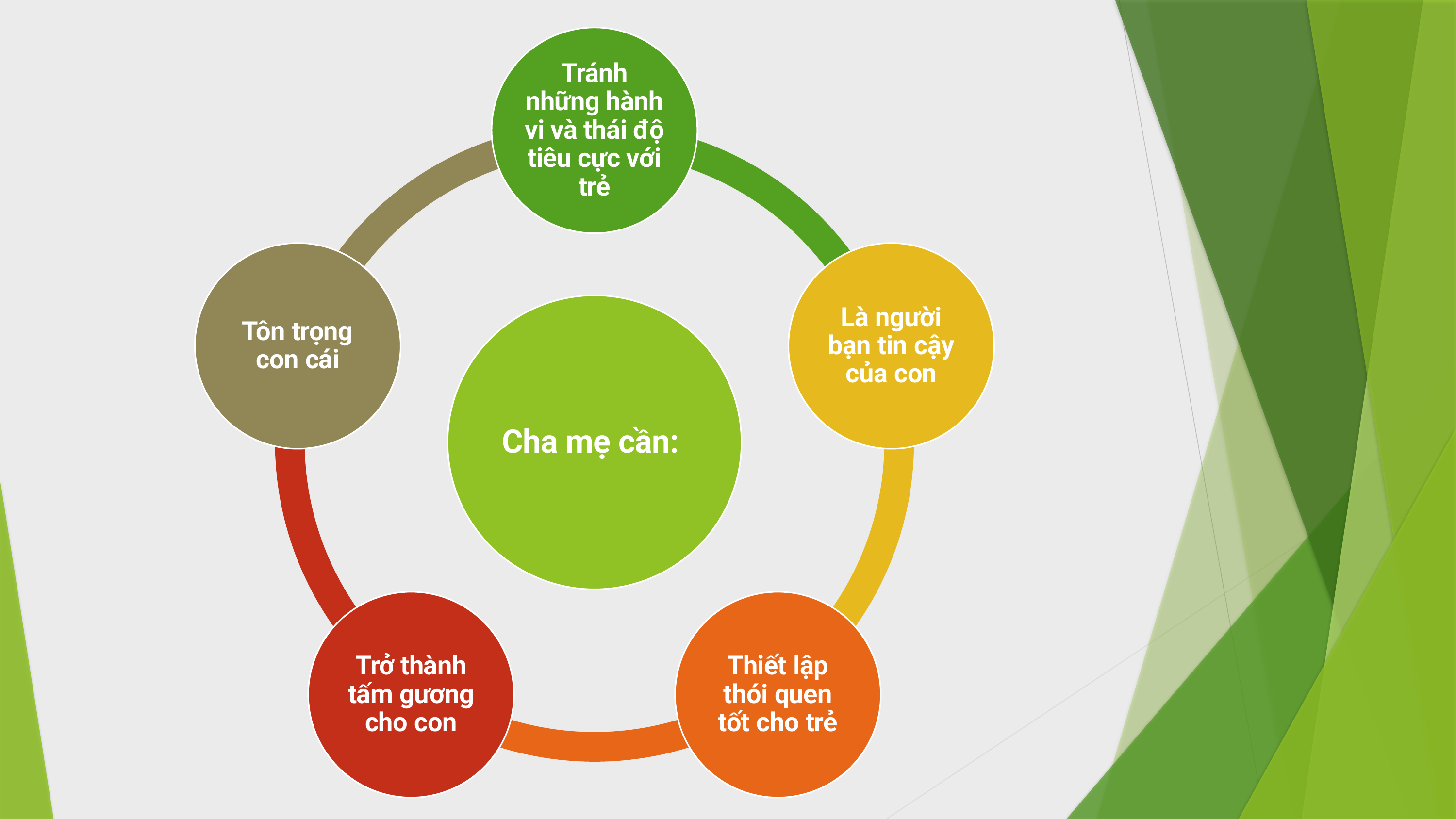

Cha mẹ cần:
Tránh những hành vi và thái độ tiêu cực với trẻ
Là người bạn tin cậy của con
Thiết lập thói quen tốt cho trẻ
Trở thành tấm gương cho con
Tôn trọng con cái